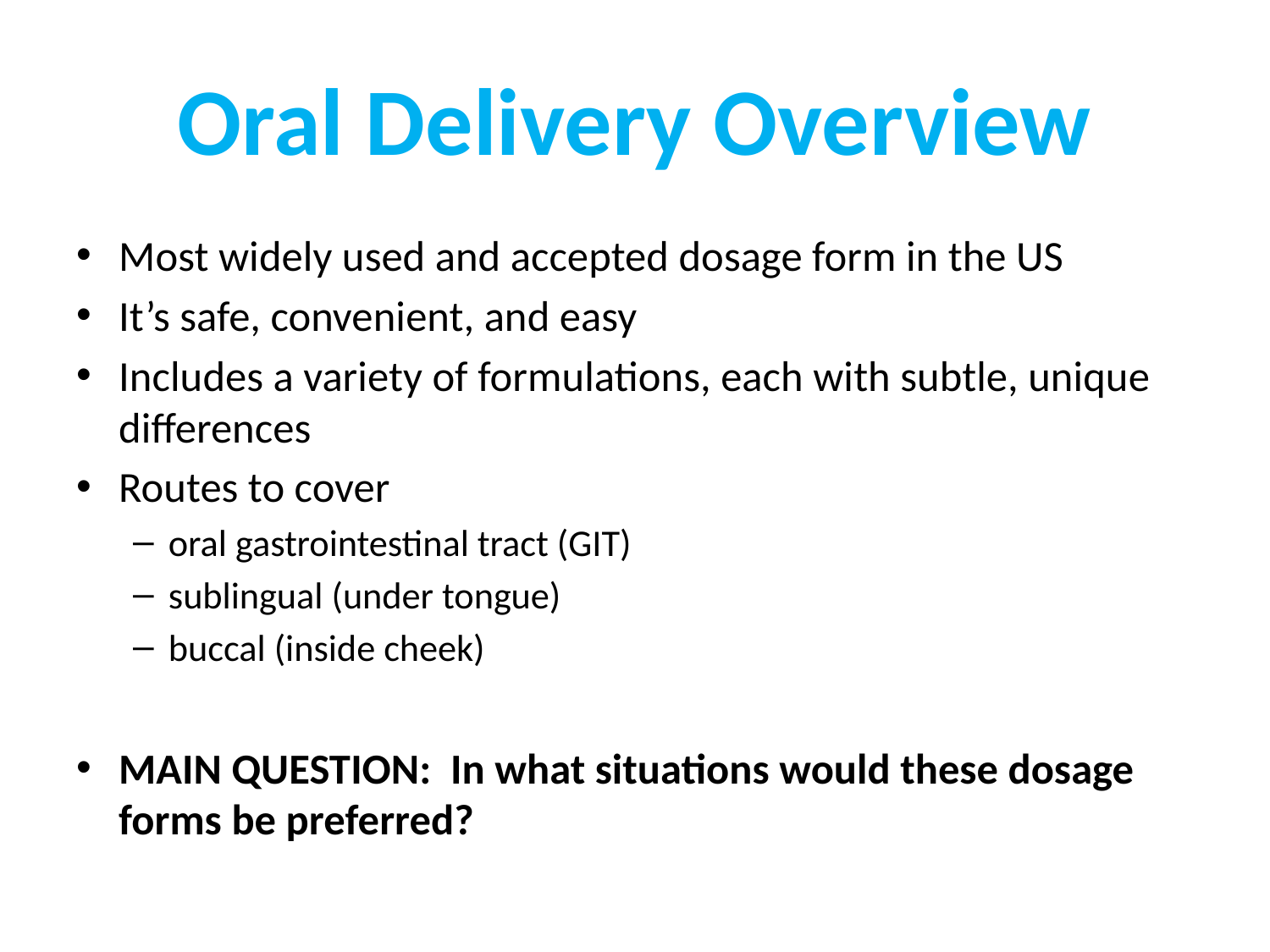

# Oral Delivery Overview
Most widely used and accepted dosage form in the US
It’s safe, convenient, and easy
Includes a variety of formulations, each with subtle, unique differences
Routes to cover
oral gastrointestinal tract (GIT)
sublingual (under tongue)
buccal (inside cheek)

MAIN QUESTION:  In what situations would these dosage forms be preferred?